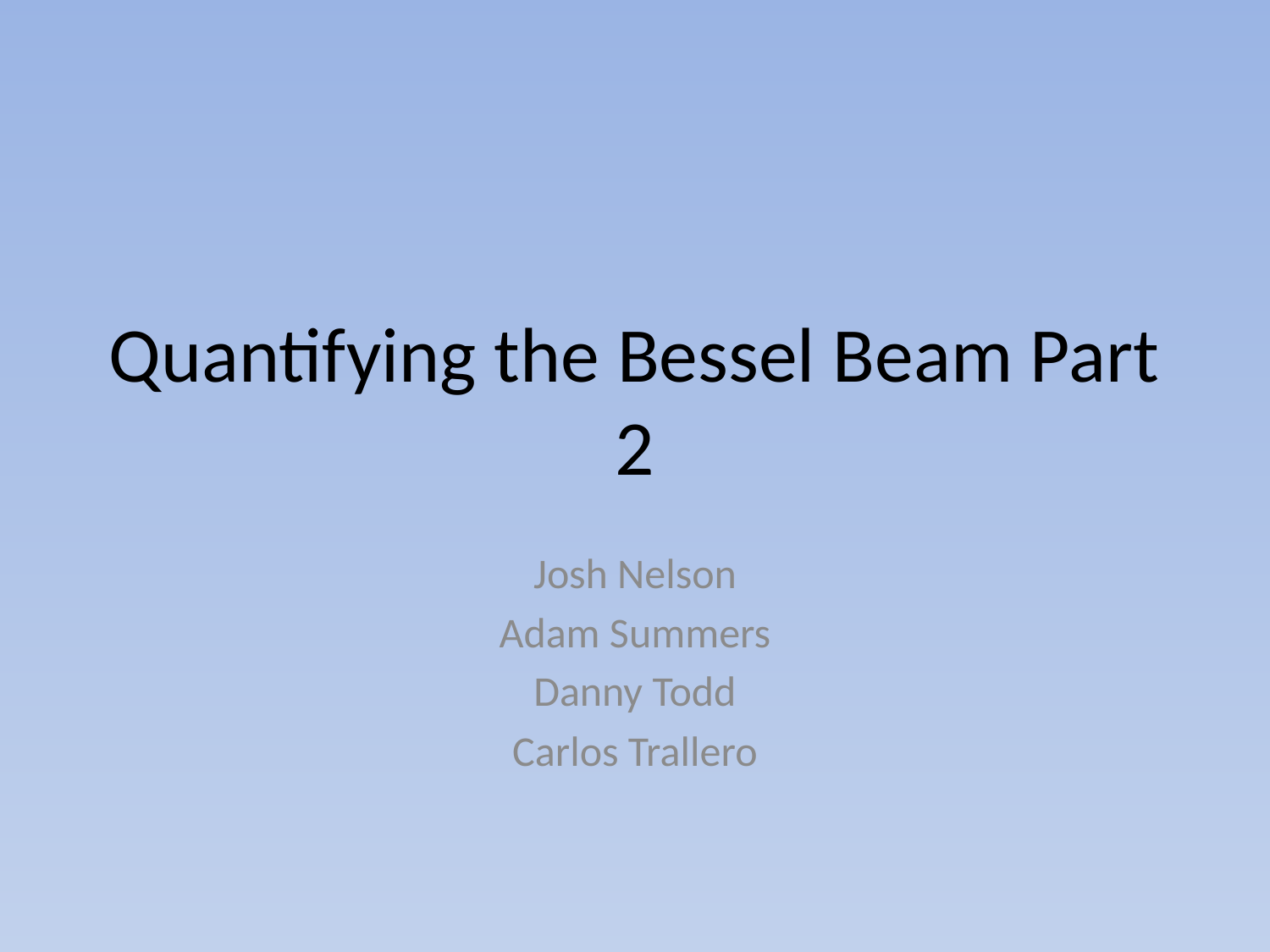

# Quantifying the Bessel Beam Part 2
Josh Nelson
Adam Summers
Danny Todd
Carlos Trallero